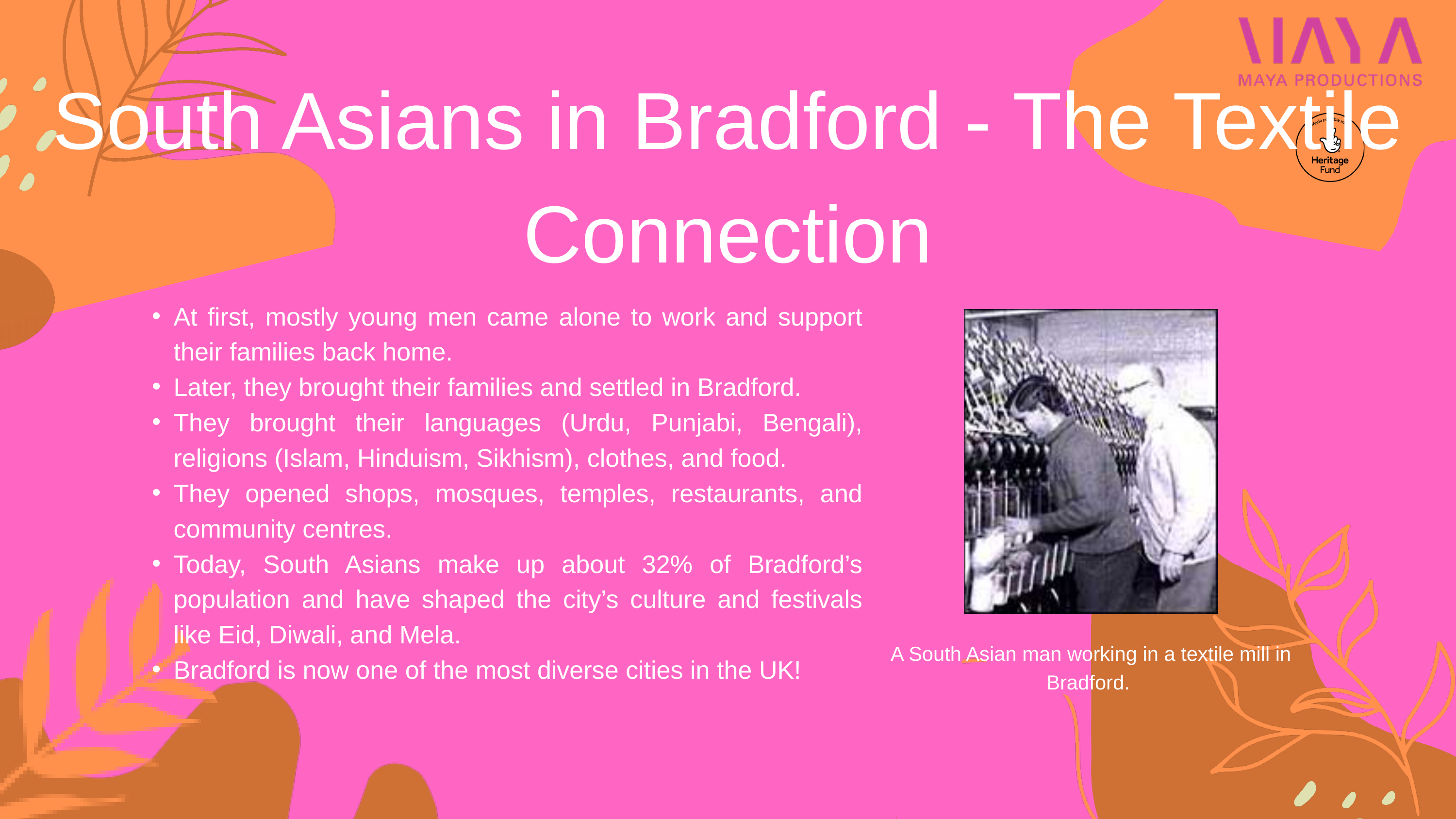

South Asians in Bradford - The Textile Connection

At first, mostly young men came alone to work and support their families back home.
Later, they brought their families and settled in Bradford.
They brought their languages (Urdu, Punjabi, Bengali), religions (Islam, Hinduism, Sikhism), clothes, and food.
They opened shops, mosques, temples, restaurants, and community centres.
Today, South Asians make up about 32% of Bradford’s population and have shaped the city’s culture and festivals like Eid, Diwali, and Mela.
Bradford is now one of the most diverse cities in the UK!

A South Asian man working in a textile mill in Bradford.